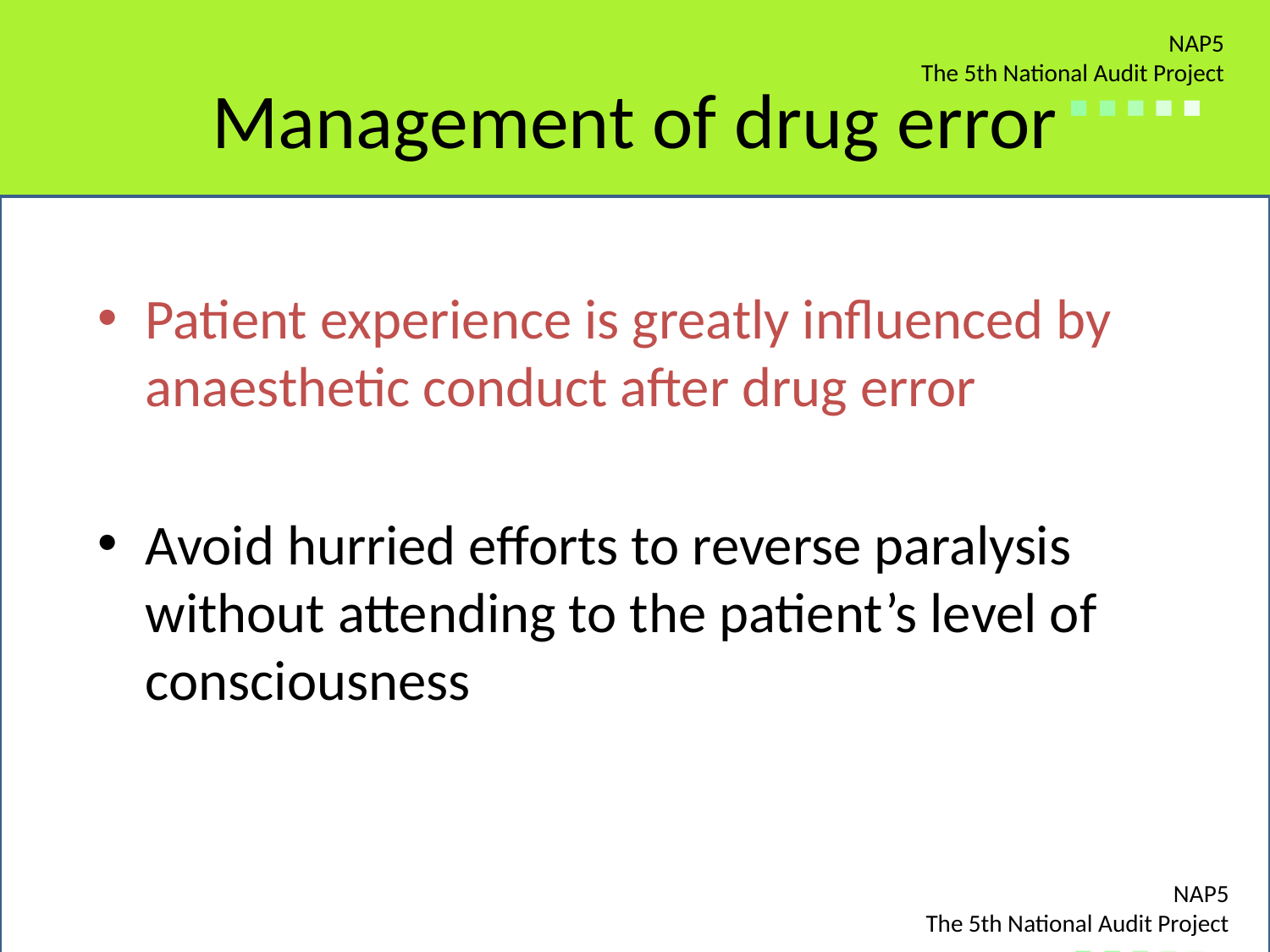

# Management of drug error
Patient experience is greatly influenced by anaesthetic conduct after drug error

Avoid hurried efforts to reverse paralysis without attending to the patient’s level of consciousness